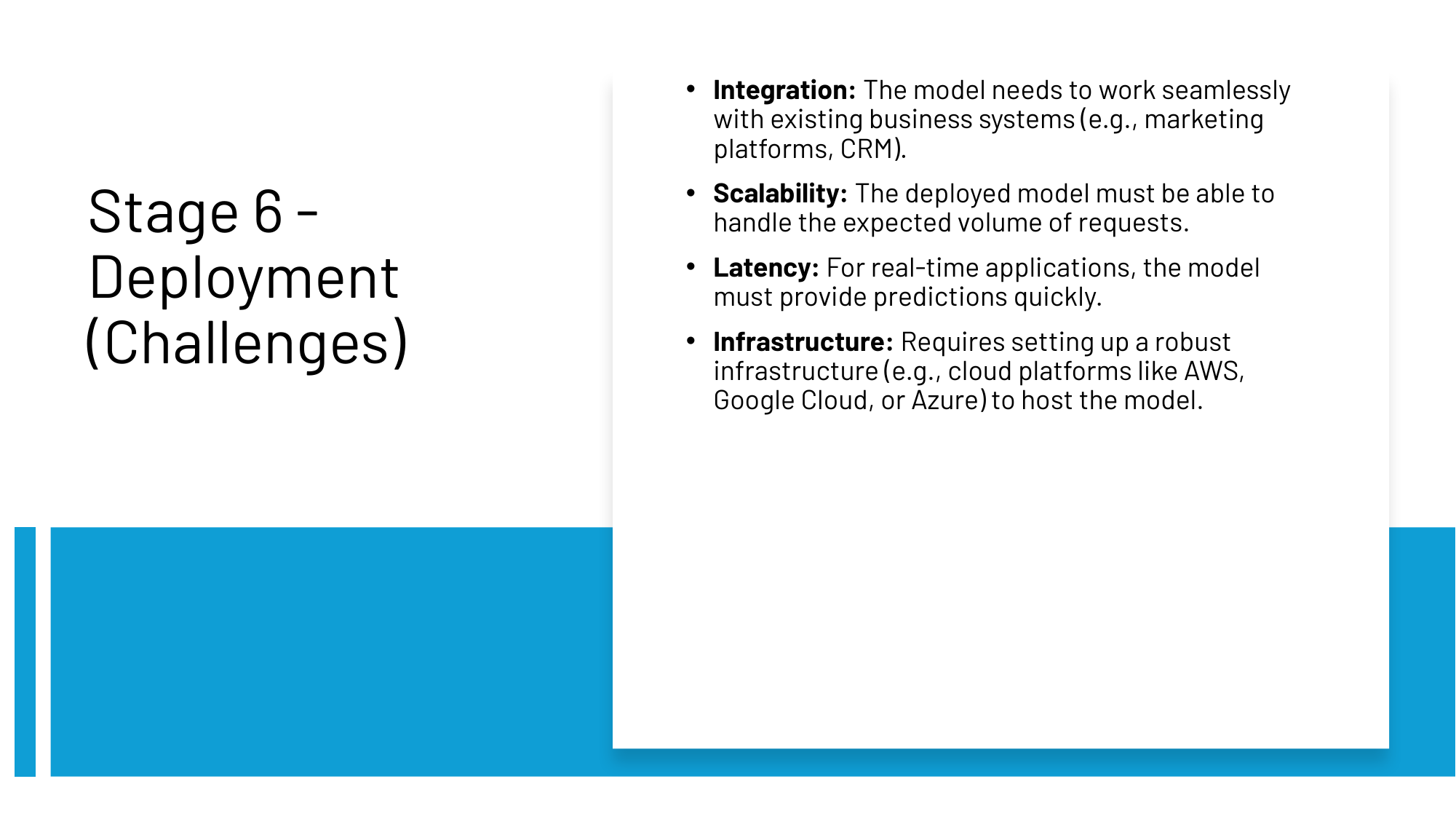

Integration: The model needs to work seamlessly with existing business systems (e.g., marketing platforms, CRM).
Scalability: The deployed model must be able to handle the expected volume of requests.
Latency: For real-time applications, the model must provide predictions quickly.
Infrastructure: Requires setting up a robust infrastructure (e.g., cloud platforms like AWS, Google Cloud, or Azure) to host the model.
# Stage 6 - Deployment (Challenges)

18